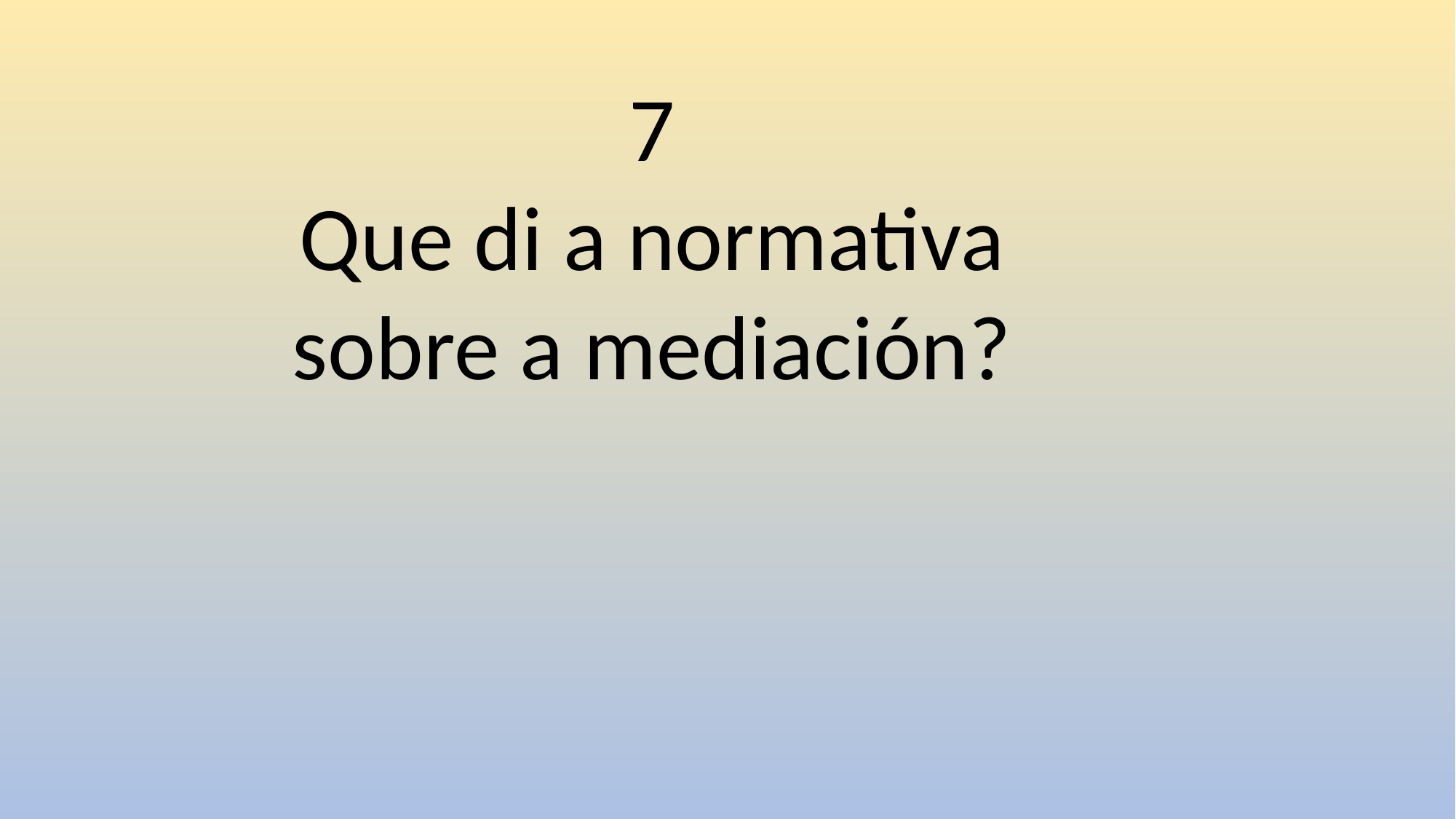

7
Que di a normativa sobre a mediación?